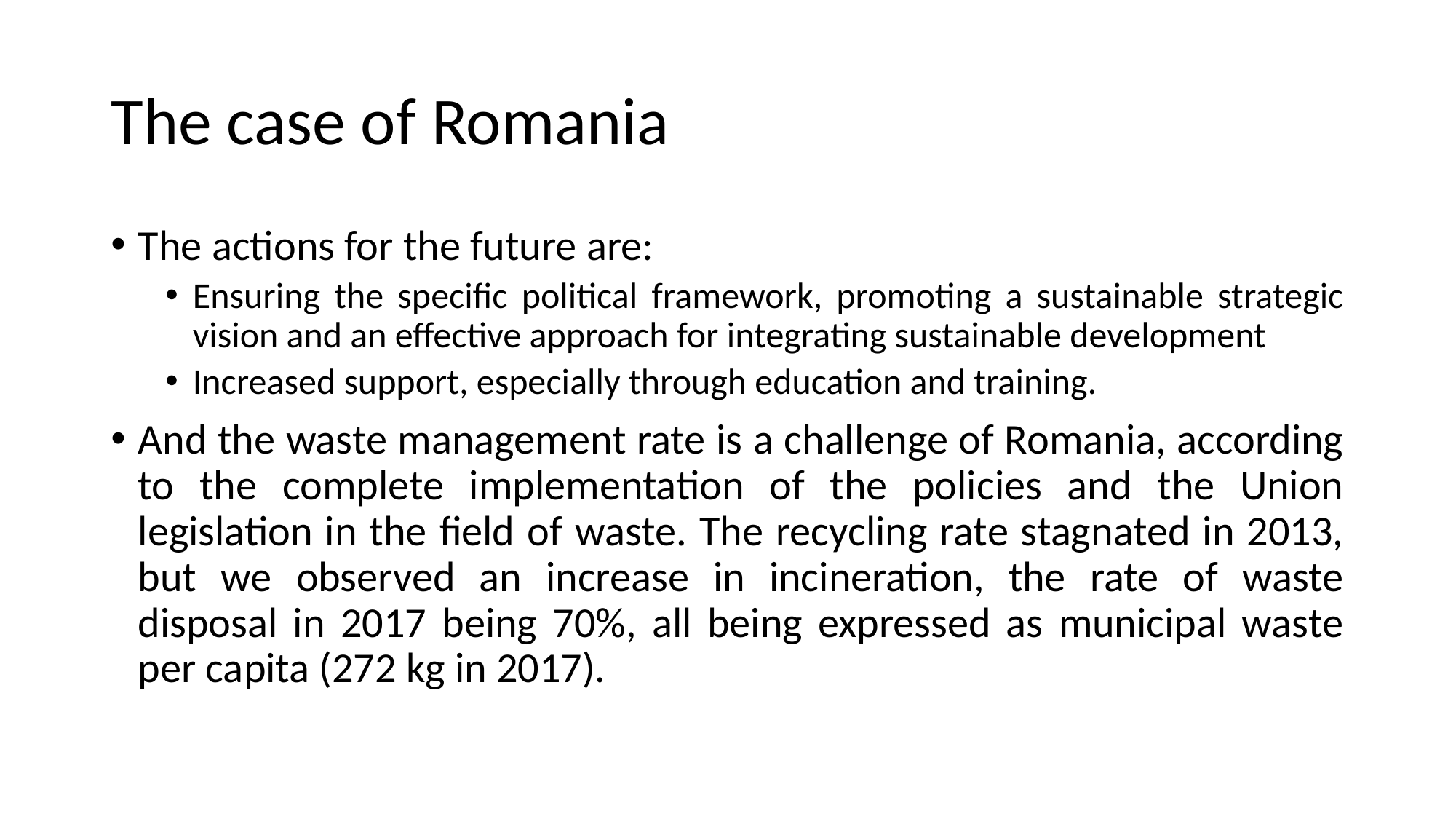

# The case of Romania
The actions for the future are:
Ensuring the specific political framework, promoting a sustainable strategic vision and an effective approach for integrating sustainable development
Increased support, especially through education and training.
And the waste management rate is a challenge of Romania, according to the complete implementation of the policies and the Union legislation in the field of waste. The recycling rate stagnated in 2013, but we observed an increase in incineration, the rate of waste disposal in 2017 being 70%, all being expressed as municipal waste per capita (272 kg in 2017).